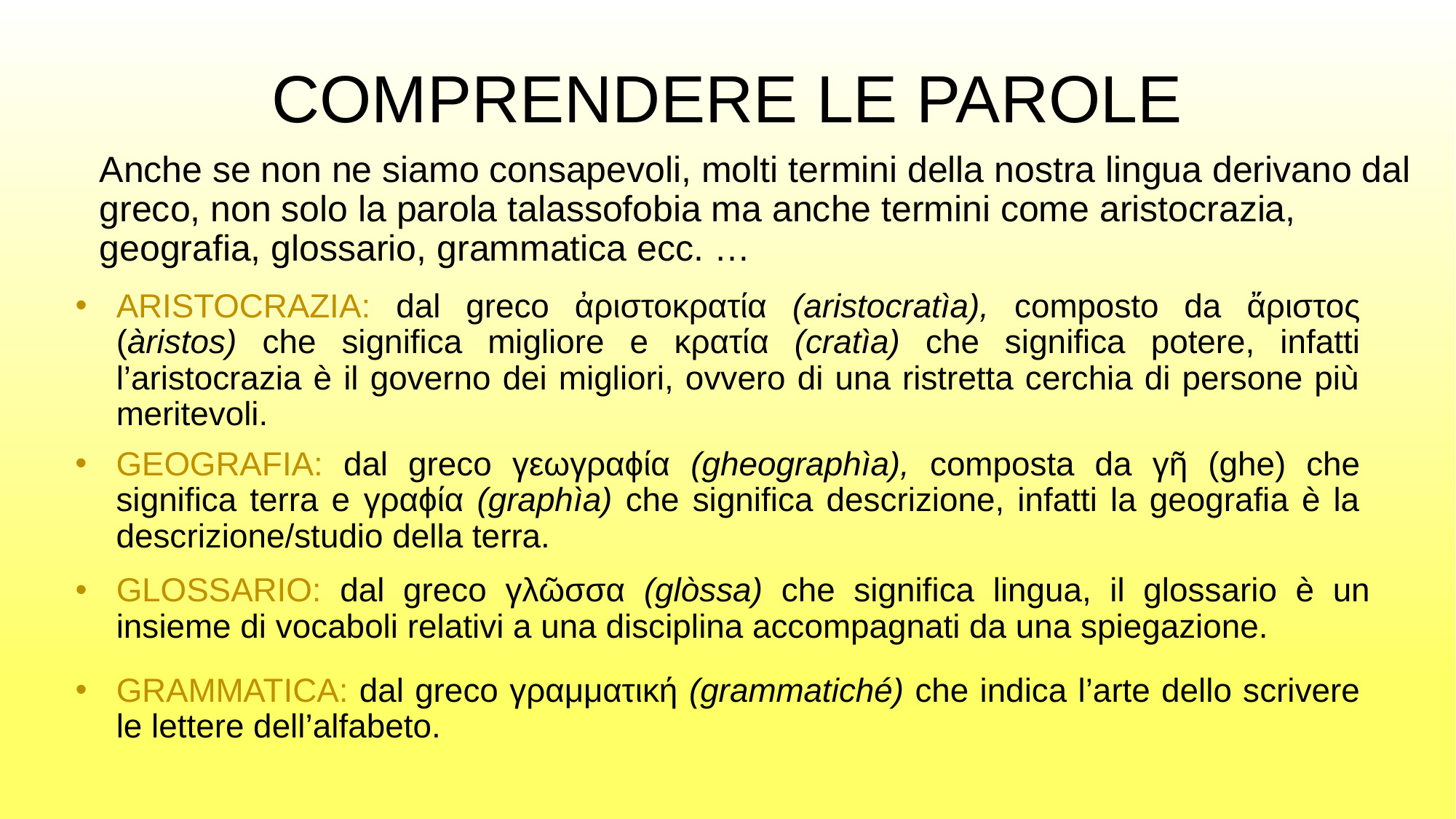

# COMPRENDERE LE PAROLE
Anche se non ne siamo consapevoli, molti termini della nostra lingua derivano dal greco, non solo la parola talassofobia ma anche termini come aristocrazia, geografia, glossario, grammatica ecc. …
ARISTOCRAZIA: dal greco ἀριστοκρατία (aristocratìa), composto da ἄριστος (àristos) che significa migliore e κρατία (cratìa) che significa potere, infatti l’aristocrazia è il governo dei migliori, ovvero di una ristretta cerchia di persone più meritevoli.
GEOGRAFIA: dal greco γεωγραϕία (gheographìa), composta da γῆ (ghe) che significa terra e γραϕία (graphìa) che significa descrizione, infatti la geografia è la descrizione/studio della terra.
GLOSSARIO: dal greco γλῶσσα (glòssa) che significa lingua, il glossario è un insieme di vocaboli relativi a una disciplina accompagnati da una spiegazione.
GRAMMATICA: dal greco γραμματική (grammatiché) che indica l’arte dello scrivere le lettere dell’alfabeto.